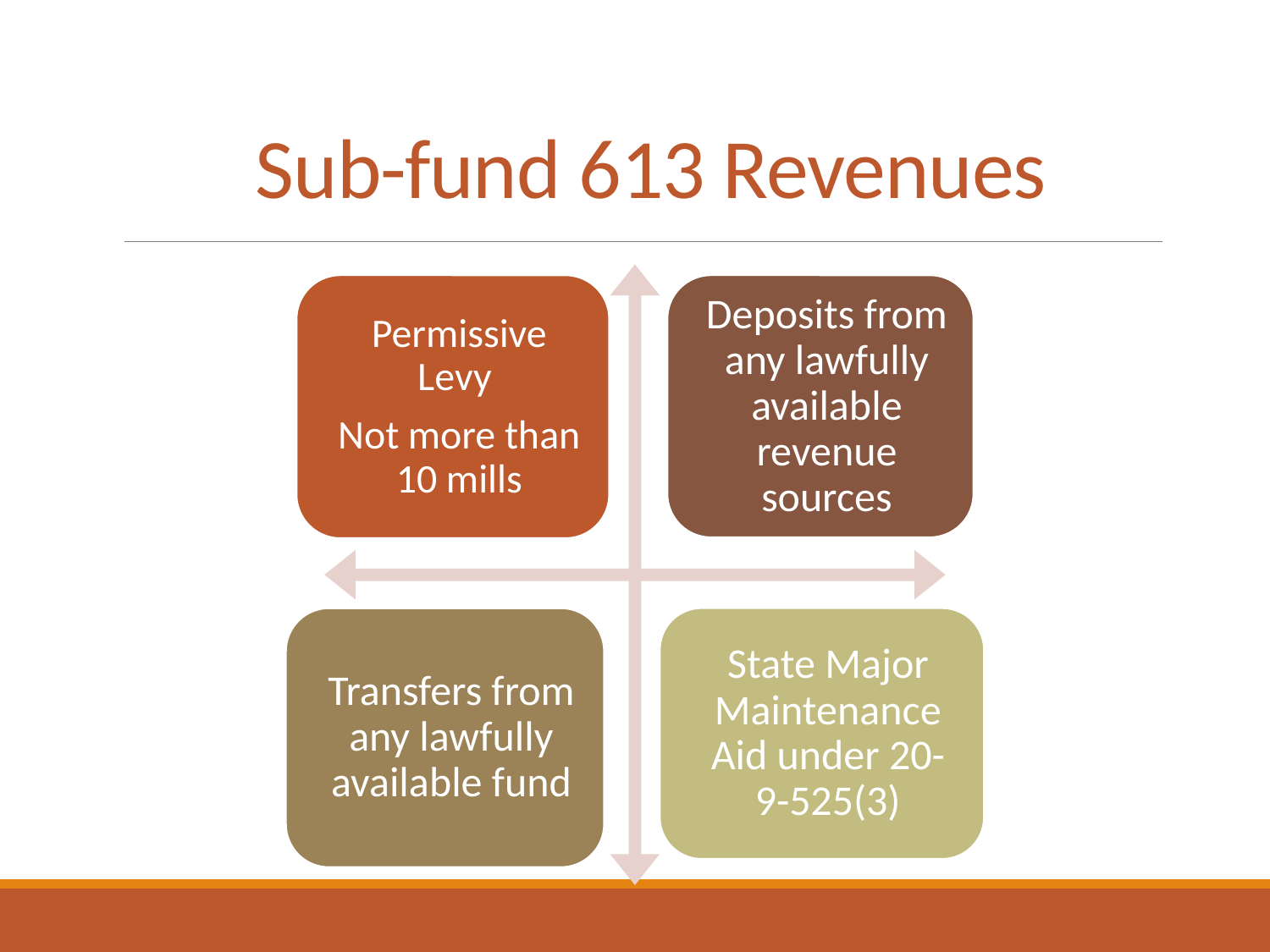

# Sub-fund 613 Revenues
Permissive Levy
Not more than 10 mills
Deposits from any lawfully available revenue sources
Transfers from any lawfully available fund
State Major Maintenance Aid under 20-9-525(3)